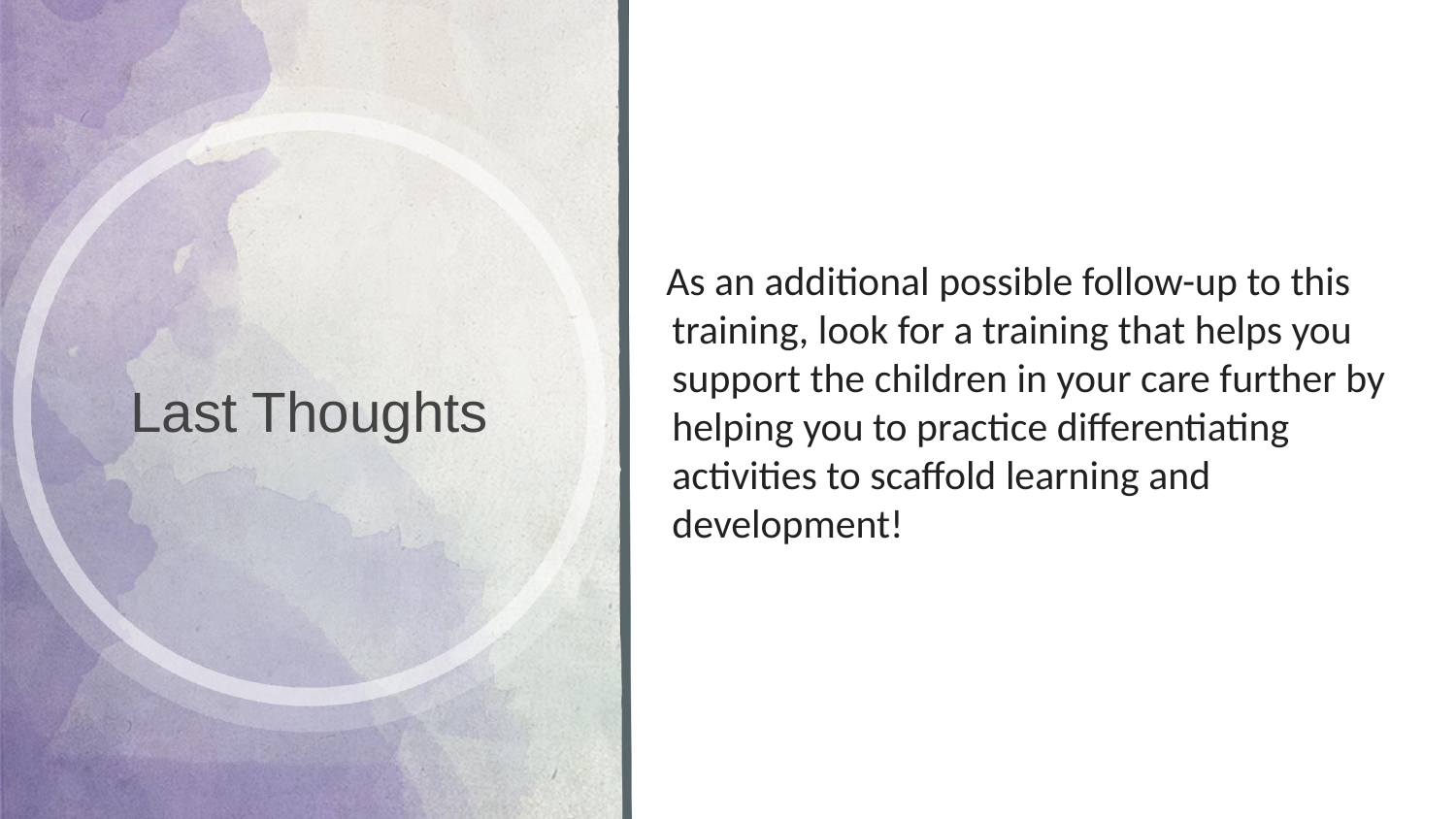

As an additional possible follow-up to this training, look for a training that helps you support the children in your care further by helping you to practice differentiating activities to scaffold learning and development!
# Last Thoughts